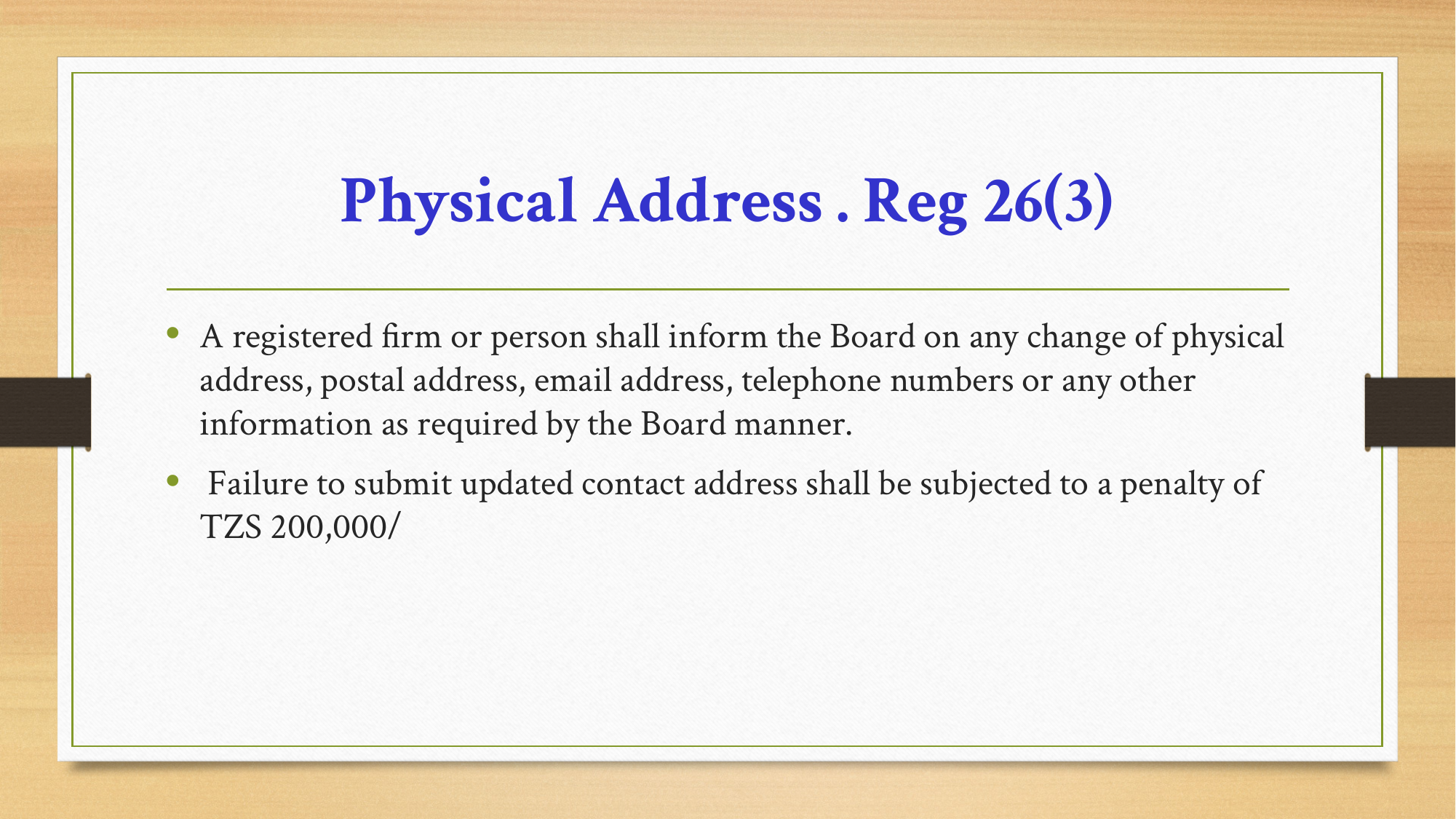

# Physical Address . Reg 26(3)
A registered firm or person shall inform the Board on any change of physical address, postal address, email address, telephone numbers or any other information as required by the Board manner.
 Failure to submit updated contact address shall be subjected to a penalty of TZS 200,000/